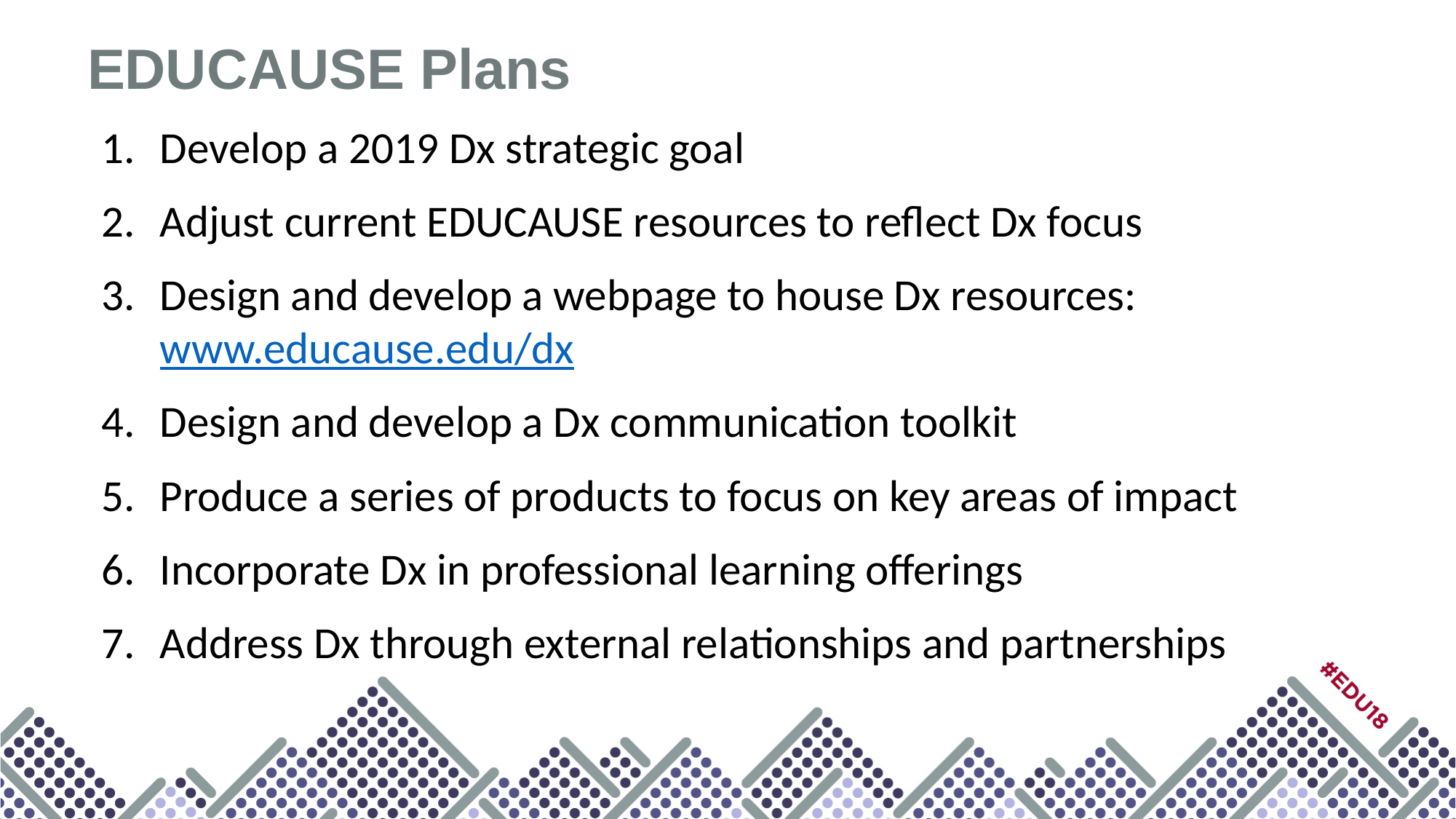

# EDUCAUSE Plans
Develop a 2019 Dx strategic goal
Adjust current EDUCAUSE resources to reflect Dx focus
Design and develop a webpage to house Dx resources: www.educause.edu/dx
Design and develop a Dx communication toolkit
Produce a series of products to focus on key areas of impact
Incorporate Dx in professional learning offerings
Address Dx through external relationships and partnerships